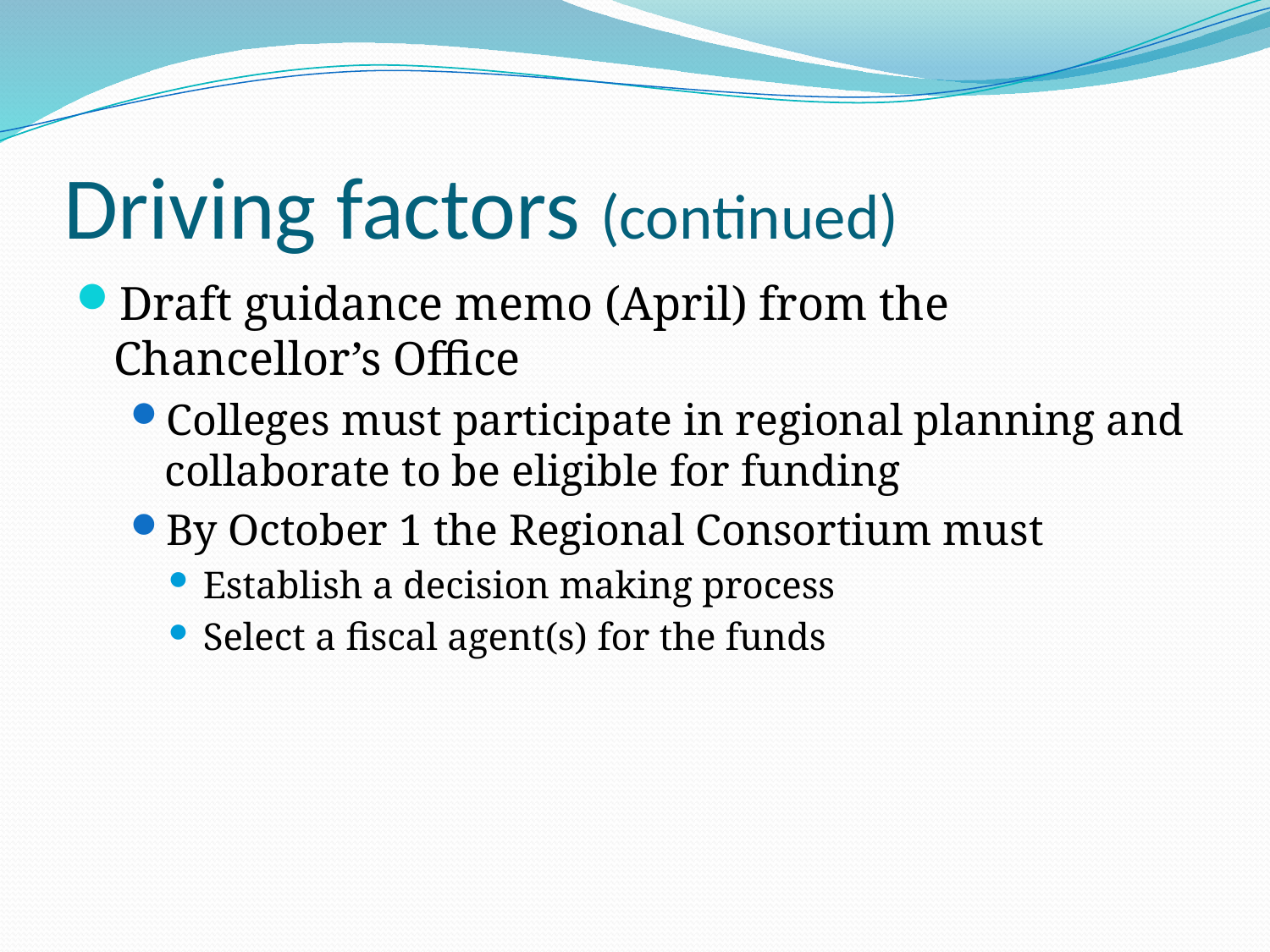

# Driving factors (continued)
Draft guidance memo (April) from the Chancellor’s Office
Colleges must participate in regional planning and collaborate to be eligible for funding
By October 1 the Regional Consortium must
Establish a decision making process
Select a fiscal agent(s) for the funds